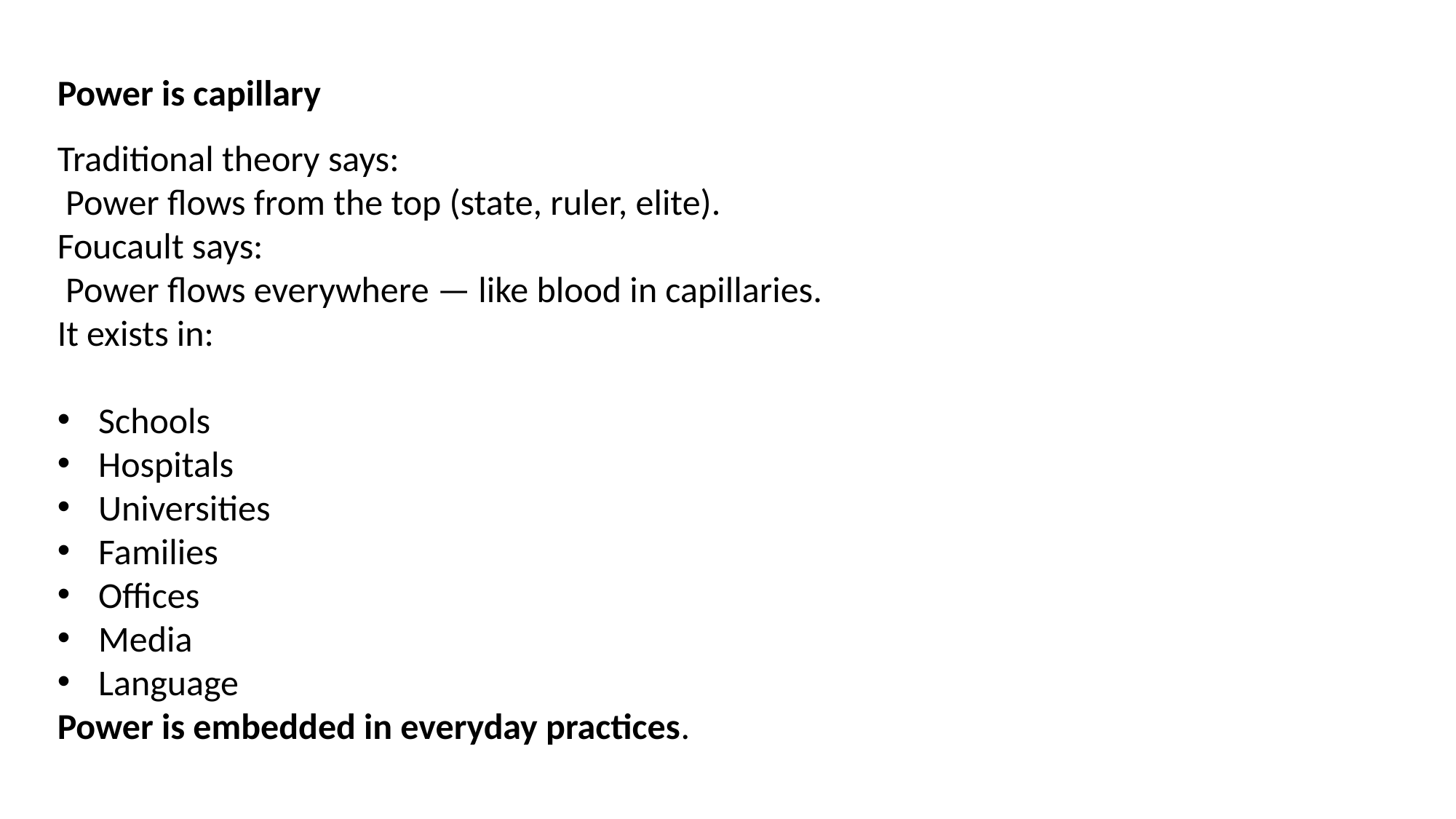

Power is capillary
Traditional theory says:
 Power flows from the top (state, ruler, elite).
Foucault says:
 Power flows everywhere — like blood in capillaries.
It exists in:

Schools
Hospitals
Universities
Families
Offices
Media
Language
Power is embedded in everyday practices.